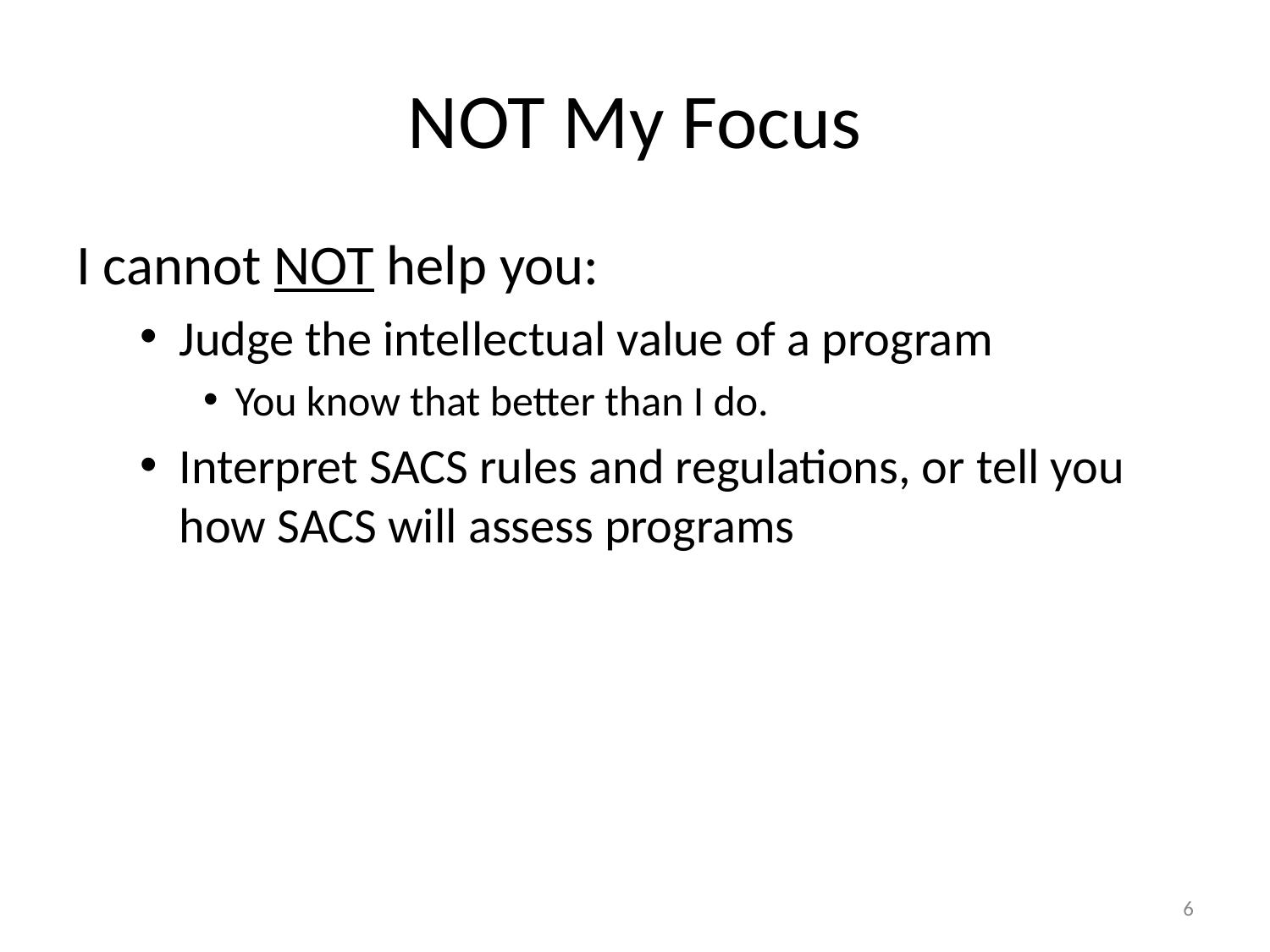

# NOT My Focus
I cannot NOT help you:
Judge the intellectual value of a program
You know that better than I do.
Interpret SACS rules and regulations, or tell you how SACS will assess programs

6